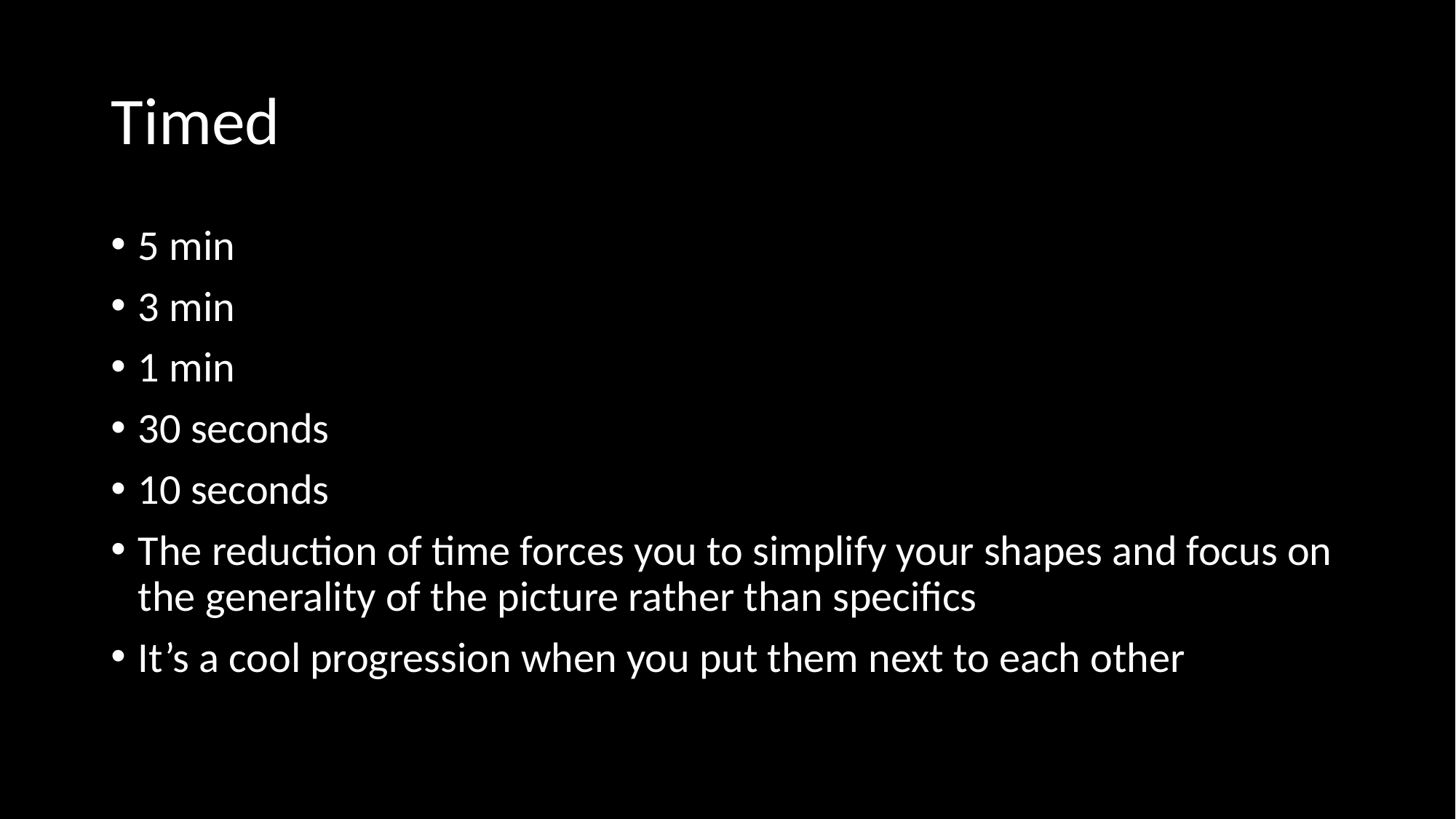

# Timed
5 min
3 min
1 min
30 seconds
10 seconds
The reduction of time forces you to simplify your shapes and focus on the generality of the picture rather than specifics
It’s a cool progression when you put them next to each other